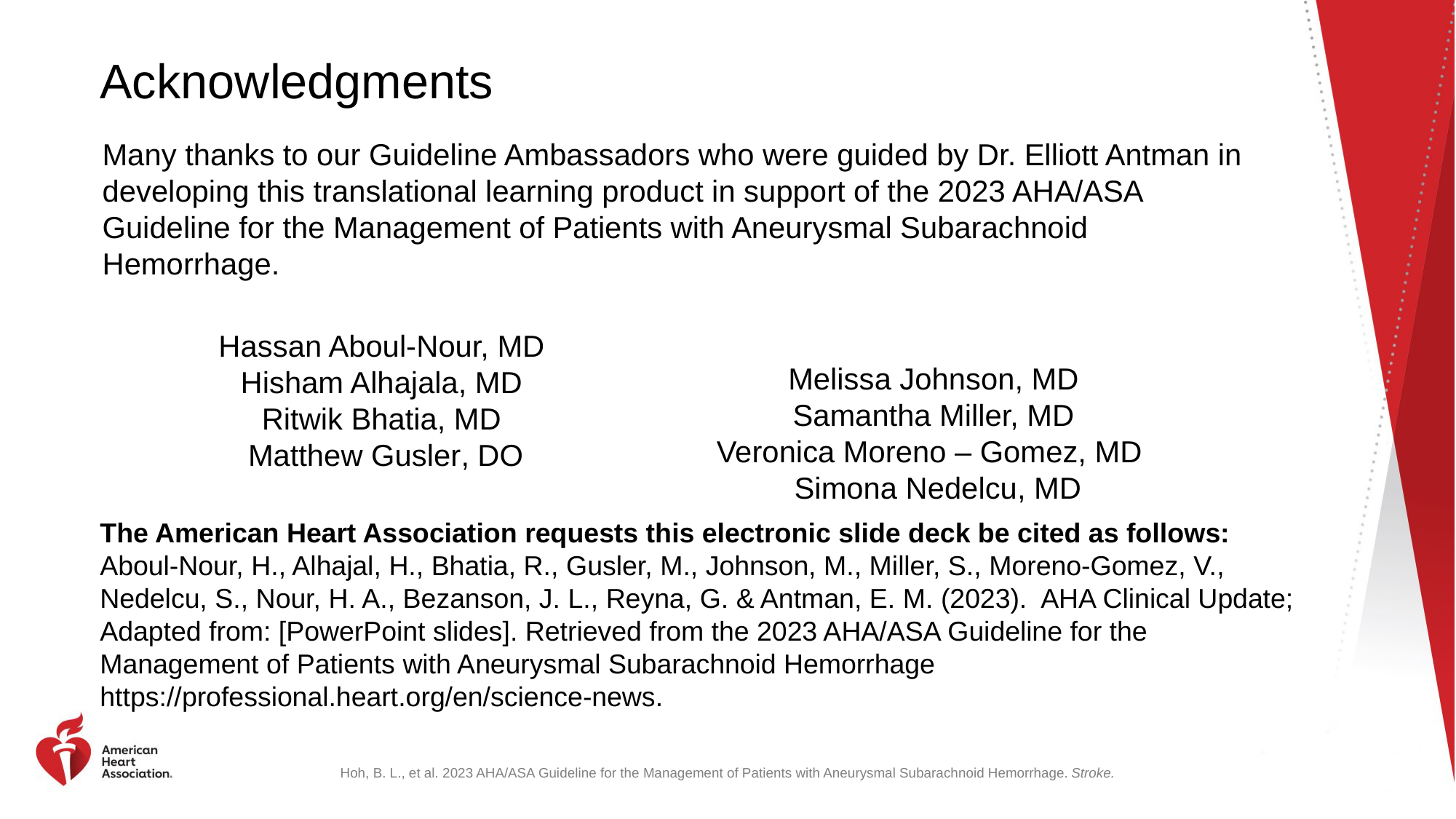

# Acknowledgments
Many thanks to our Guideline Ambassadors who were guided by Dr. Elliott Antman in developing this translational learning product in support of the 2023 AHA/ASA Guideline for the Management of Patients with Aneurysmal Subarachnoid Hemorrhage.
Hassan Aboul-Nour, MD
Hisham Alhajala, MD
Ritwik Bhatia, MD
 Matthew Gusler, DO

Melissa Johnson, MD
Samantha Miller, MD
Veronica Moreno – Gomez, MD
 Simona Nedelcu, MD

The American Heart Association requests this electronic slide deck be cited as follows:
Aboul-Nour, H., Alhajal, H., Bhatia, R., Gusler, M., Johnson, M., Miller, S., Moreno-Gomez, V., Nedelcu, S., Nour, H. A., Bezanson, J. L., Reyna, G. & Antman, E. M. (2023).  AHA Clinical Update; Adapted from: [PowerPoint slides]. Retrieved from the 2023 AHA/ASA Guideline for the Management of Patients with Aneurysmal Subarachnoid Hemorrhage https://professional.heart.org/en/science-news.